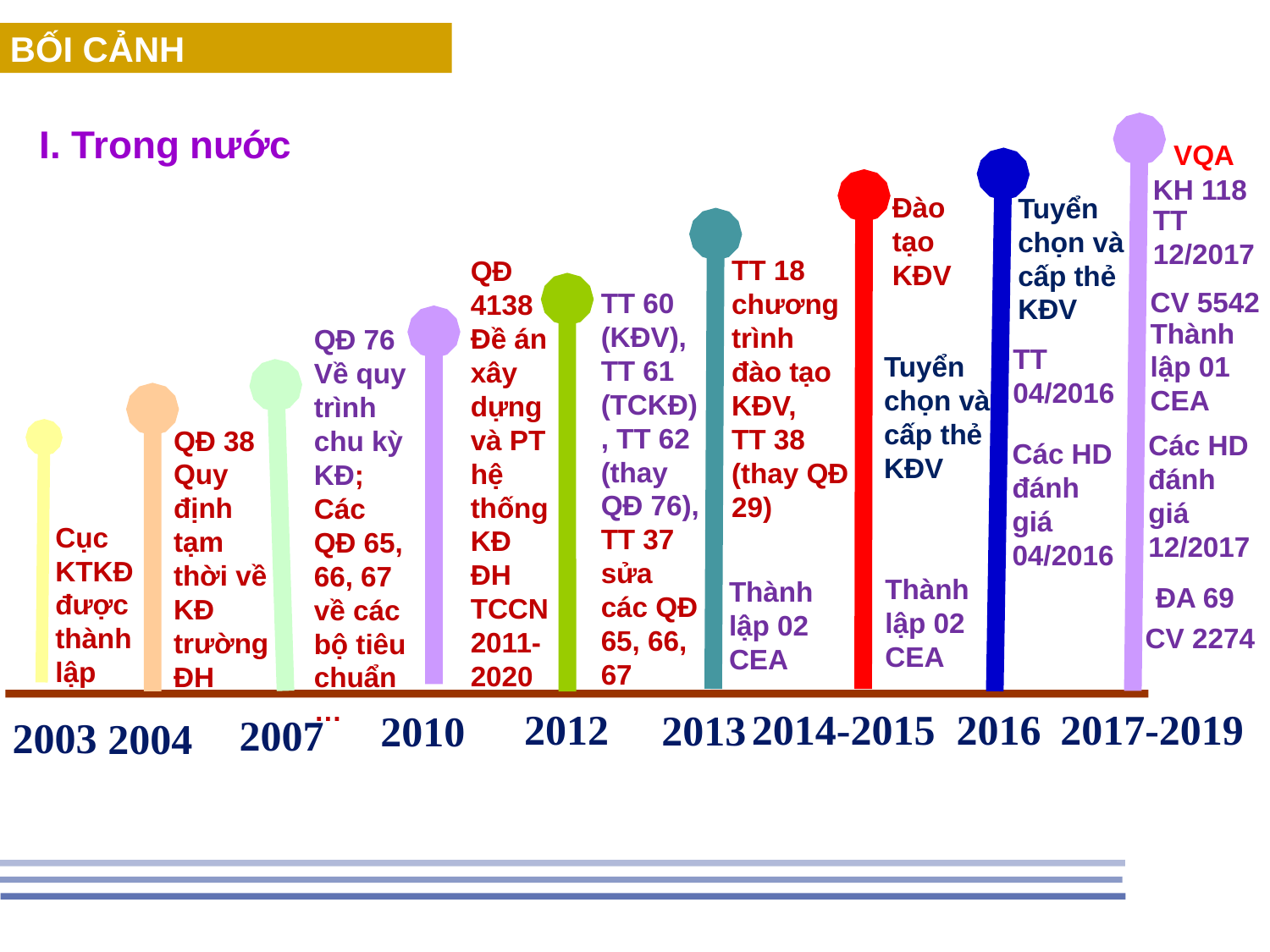

BỐI CẢNH
I. Trong nước
VQA

KH 118

Đào tạo KĐV
Tuyển chọn và cấp thẻ KĐV

TT 12/2017

TT 18 chương trình đào tạo KĐV,
TT 38 (thay QĐ 29)
QĐ 4138
Đề án xây dựng và PT hệ thống KĐ ĐH TCCN 2011-2020
CV 5542
TT 60 (KĐV), TT 61 (TCKĐ), TT 62 (thay QĐ 76),
TT 37 sửa các QĐ 65, 66, 67

Thành lập 01 CEA
QĐ 76
Về quy trình chu kỳ KĐ; Các QĐ 65, 66, 67 về các bộ tiêu chuẩn…

TT 04/2016
Tuyển chọn và cấp thẻ KĐV

QĐ 38 Quy định tạm thời về KĐ trường ĐH
Các HD đánh giá 12/2017

Các HD đánh giá 04/2016

Cục KTKĐ được thành lập
Thành lập 02 CEA
Thành lập 02 CEA
ĐA 69
CV 2274

2017-2019
2012
2014-2015  2016
2013
2010
2007

2003
2004